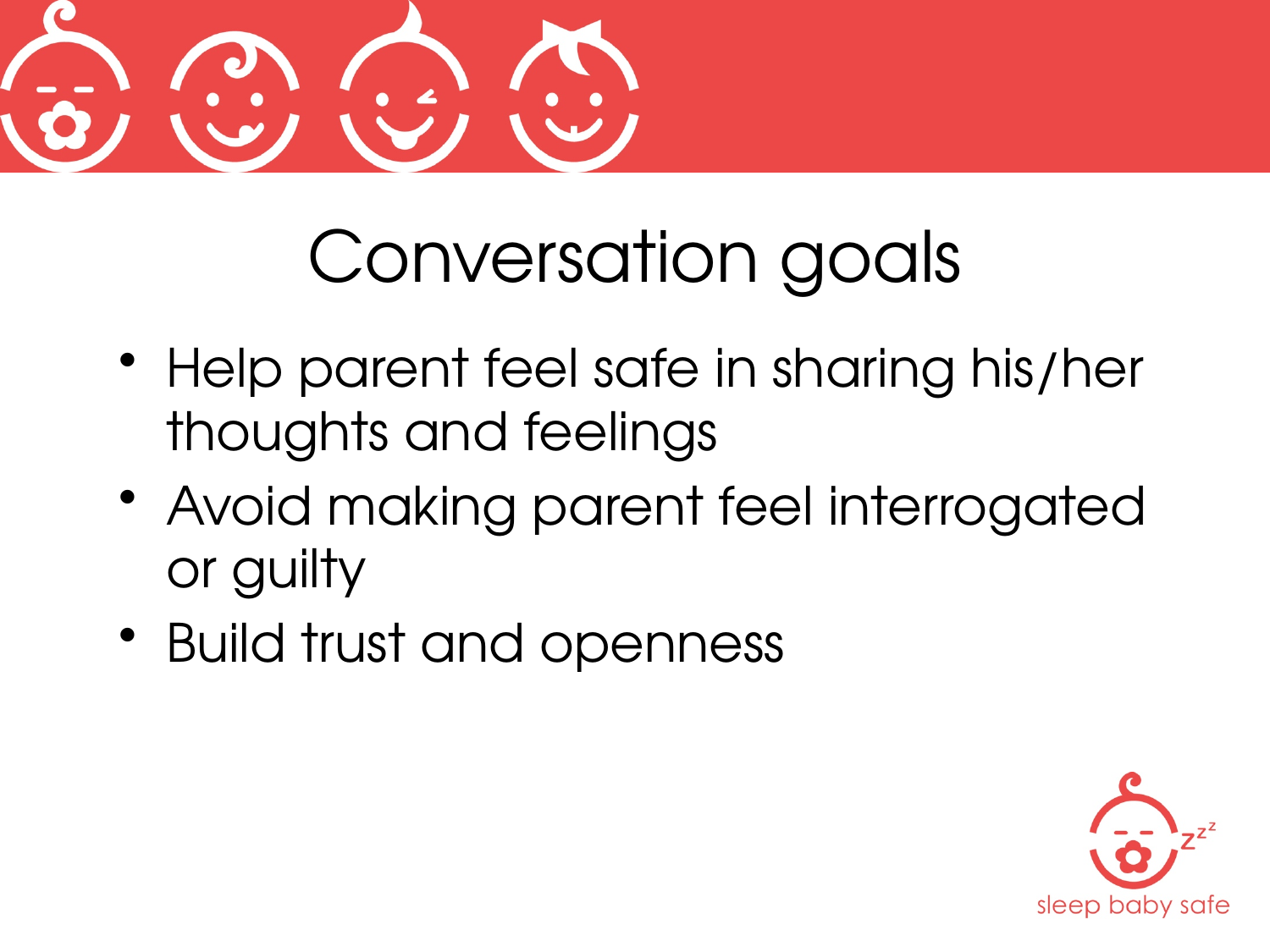

# Conversation goals
Help parent feel safe in sharing his/her thoughts and feelings
Avoid making parent feel interrogated or guilty
Build trust and openness